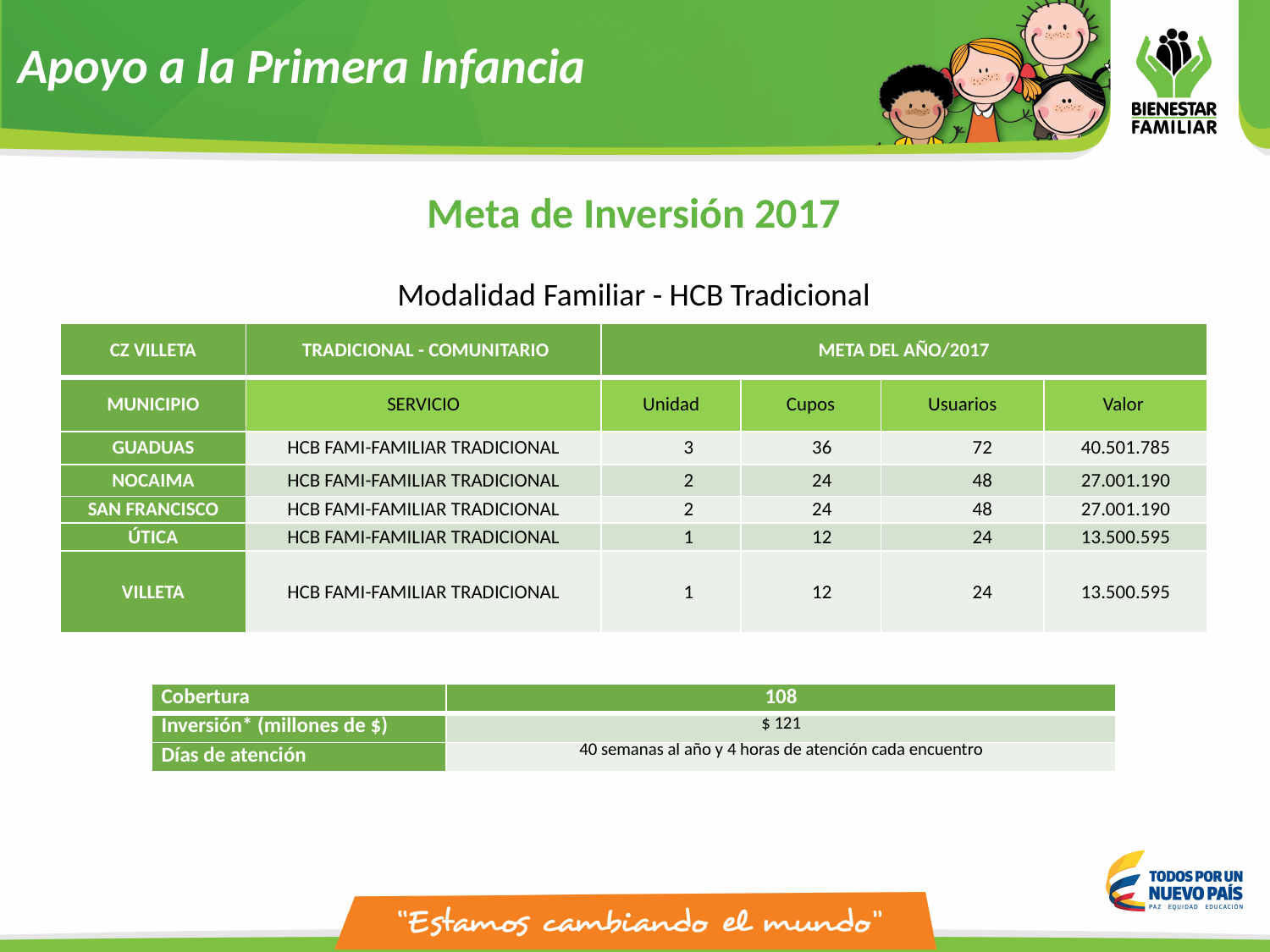

Apoyo a la Primera Infancia
Meta de Inversión 2017

Modalidad Familiar - HCB Tradicional

| CZ VILLETA | TRADICIONAL - COMUNITARIO | META DEL AÑO/2017 |  |  |  |
| --- | --- | --- | --- | --- | --- |
| MUNICIPIO | SERVICIO | Unidad | Cupos | Usuarios | Valor |
| GUADUAS | HCB FAMI-FAMILIAR TRADICIONAL | 3 | 36 | 72 | 40.501.785 |
| NOCAIMA | HCB FAMI-FAMILIAR TRADICIONAL | 2 | 24 | 48 | 27.001.190 |
| SAN FRANCISCO | HCB FAMI-FAMILIAR TRADICIONAL | 2 | 24 | 48 | 27.001.190 |
| ÚTICA | HCB FAMI-FAMILIAR TRADICIONAL | 1 | 12 | 24 | 13.500.595 |
| VILLETA | HCB FAMI-FAMILIAR TRADICIONAL | 1 | 12 | 24 | 13.500.595 |
| Cobertura | 108 |
| --- | --- |
| Inversión\* (millones de $) | $ 121 |
| Días de atención | 40 semanas al año y 4 horas de atención cada encuentro |